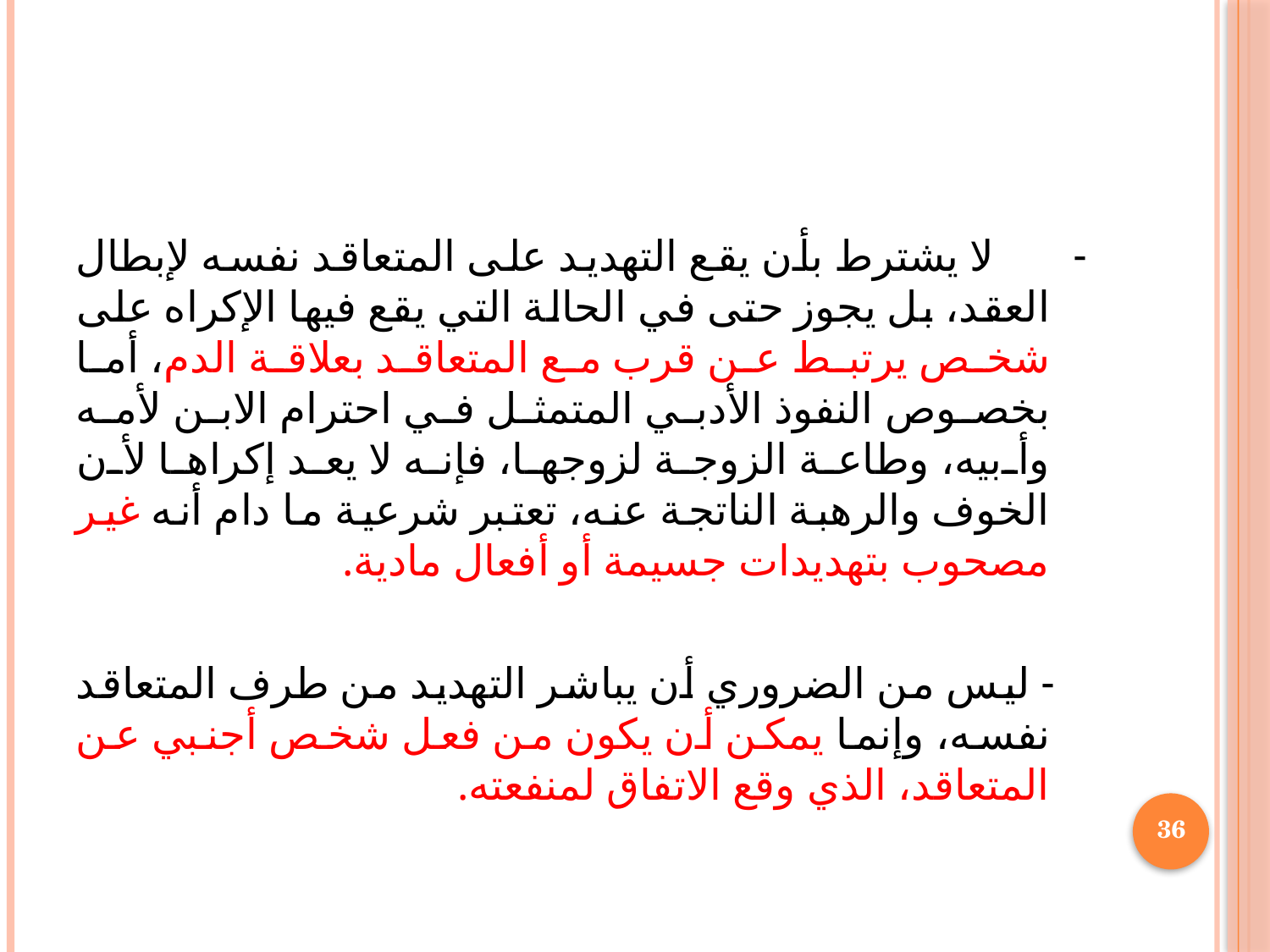

#
-     لا يشترط بأن يقع التهديد على المتعاقد نفسه لإبطال العقد، بل يجوز حتى في الحالة التي يقع فيها الإكراه على شخص يرتبط عن قرب مع المتعاقد بعلاقة الدم، أما بخصوص النفوذ الأدبي المتمثل في احترام الابن لأمه وأبيه، وطاعة الزوجة لزوجها، فإنه لا يعد إكراها لأن الخوف والرهبة الناتجة عنه، تعتبر شرعية ما دام أنه غير مصحوب بتهديدات جسيمة أو أفعال مادية.

   - ليس من الضروري أن يباشر التهديد من طرف المتعاقد نفسه، وإنما يمكن أن يكون من فعل شخص أجنبي عن المتعاقد، الذي وقع الاتفاق لمنفعته.

36